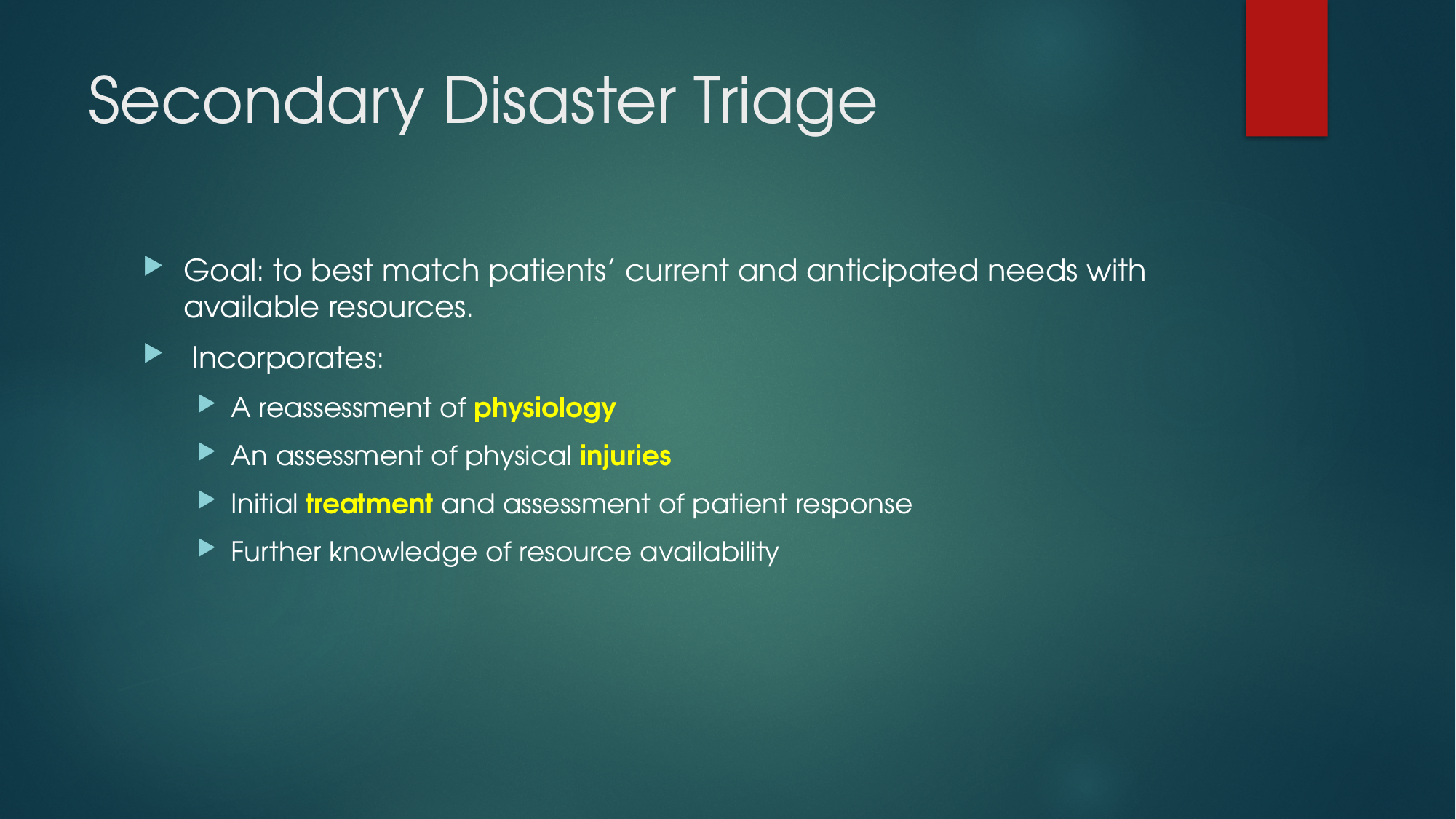

# Secondary Disaster Triage
Goal: to best match patients’ current and anticipated needs with available resources.
 Incorporates:
A reassessment of physiology
An assessment of physical injuries
Initial treatment and assessment of patient response
Further knowledge of resource availability